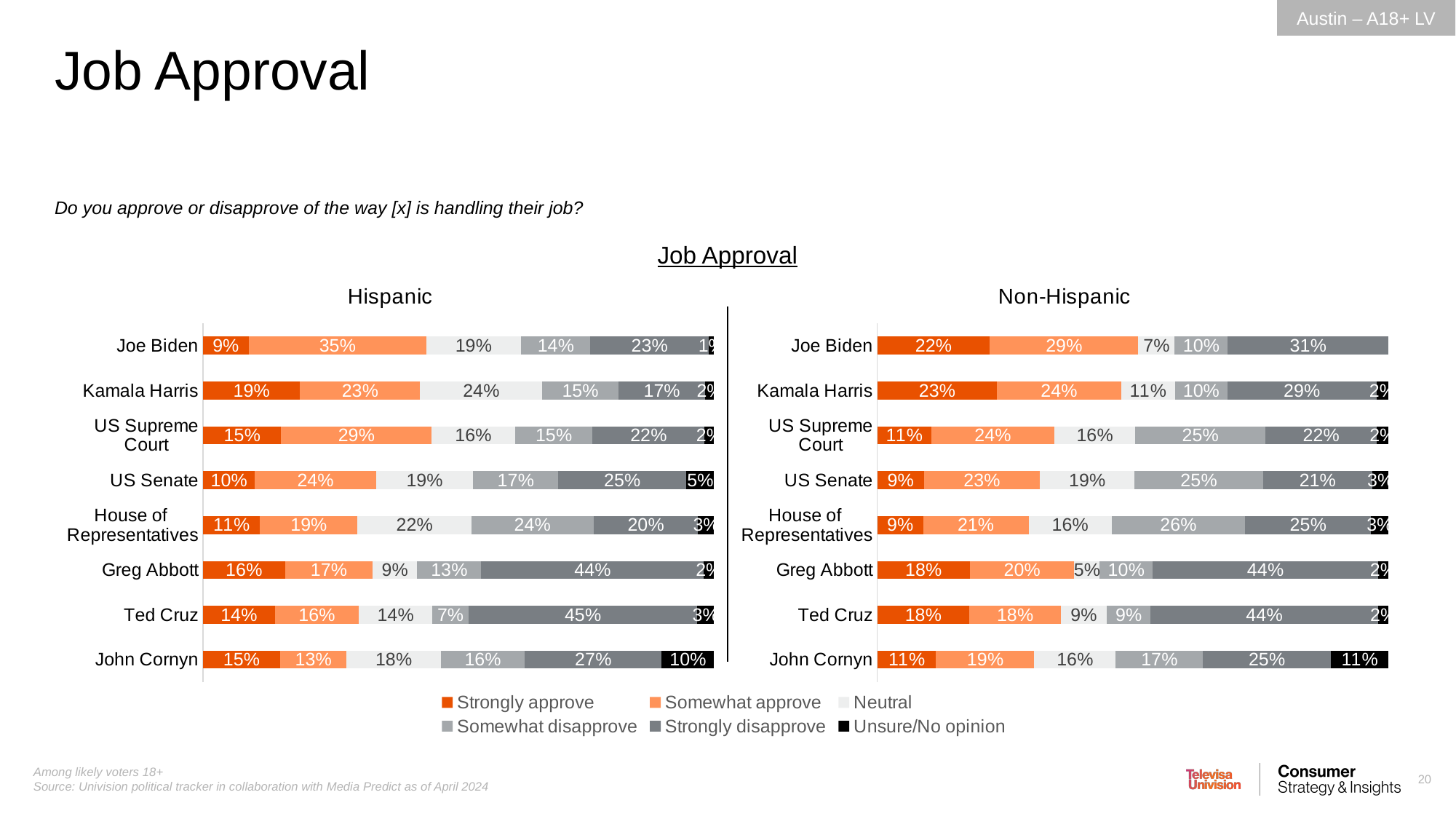

Job Approval
Do you approve or disapprove of the way [x] is handling their job?
Job Approval

### Chart: Hispanic

| Category | Strongly approve | Somewhat approve | Neutral | Somewhat disapprove | Strongly disapprove | Unsure/No opinion |
|---|---|---|---|---|---|---|
| Joe Biden | 0.08948237804358607 | 0.3474846181928595 | 0.1850281036499673 | 0.1360852759276976 | 0.2313206876238621 | 0.01059893656202696 |
| Kamala Harris | 0.1898936152133222 | 0.2347244891768298 | 0.2392784465179984 | 0.1487763842415443 | 0.170267077858141 | 0.01705998699216382 |
| US Supreme Court | 0.1531327599757105 | 0.2942086270419679 | 0.1633480392452768 | 0.1509618043027152 | 0.2197655119143698 | 0.01858325751995931 |
| US Senate | 0.1018142666246653 | 0.2368556141476719 | 0.1902459265910853 | 0.1659681155369949 | 0.2509012876359218 | 0.05421478946366023 |
| House of
Representatives | 0.1118132223042132 | 0.1904344588222731 | 0.2230578486398486 | 0.2385863579344773 | 0.204748553777272 | 0.03135955852191514 |
| Greg Abbott | 0.1604865552624206 | 0.1716256943934749 | 0.08665823979670788 | 0.1258242224924407 | 0.4350121191205797 | 0.02039316893437575 |
| Ted Cruz | 0.1405719408617854 | 0.1647168737023146 | 0.1430083353848492 | 0.07181292558619463 | 0.4462428199116659 | 0.03364710455318985 |
| John Cornyn | 0.1512154693500378 | 0.1298422162978065 | 0.1842692770063695 | 0.1642969589925334 | 0.2676067991916742 | 0.1027692791615782 |

### Chart: Non-Hispanic

| Category | Strongly approve | Somewhat approve | Neutral | Somewhat disapprove | Strongly disapprove | Unsure/No opinion |
|---|---|---|---|---|---|---|
| Joe Biden | 0.2200752143313343 | 0.2906282803828296 | 0.07127662536818612 | 0.1037304655087359 | 0.3142894144089145 | 0.0 |
| Kamala Harris | 0.2345400679743133 | 0.2423411276213339 | 0.105721642346564 | 0.1021726455765654 | 0.291715829465303 | 0.02350868701592057 |
| US Supreme Court | 0.1057085893923664 | 0.2405145804838989 | 0.1588314971613794 | 0.2538687160415589 | 0.2186086247742764 | 0.0224679921465201 |
| US Senate | 0.09122234408501832 | 0.2268175021423818 | 0.1854353409776371 | 0.2511594042965872 | 0.2138494574024014 | 0.03151595109597416 |
| House of
Representatives | 0.08950577380684538 | 0.2067641867574771 | 0.1621665942059524 | 0.2609182937536762 | 0.2467873891367361 | 0.03385776233931297 |
| Greg Abbott | 0.1807498828193193 | 0.2047011482395247 | 0.04975714480058326 | 0.1037517717027727 | 0.4404033544093473 | 0.02063669802845274 |
| Ted Cruz | 0.1797390941011403 | 0.1793310873326057 | 0.08970221627030714 | 0.08583750607628056 | 0.4449997248377729 | 0.02039037138189317 |
| John Cornyn | 0.1148727500132784 | 0.1923001920155754 | 0.1592789649954507 | 0.1708062255633979 | 0.2498780100798846 | 0.112863857332413 |

### Chart

| Category | Strongly approve | Somewhat approve | Neutral | Somewhat disapprove | Strongly disapprove | Unsure/No opinion |
|---|---|---|---|---|---|---|
| Donald Trump | None | None | None | None | None | None |
| Vivek Ramaswamy | None | None | None | None | None | None |
| Ron DeSantis | None | None | None | None | None | None |
| Mike Pence | None | None | None | None | None | None |
| Tim Scott | None | None | None | None | None | None |
| Nikki Haley | None | None | None | None | None | None |